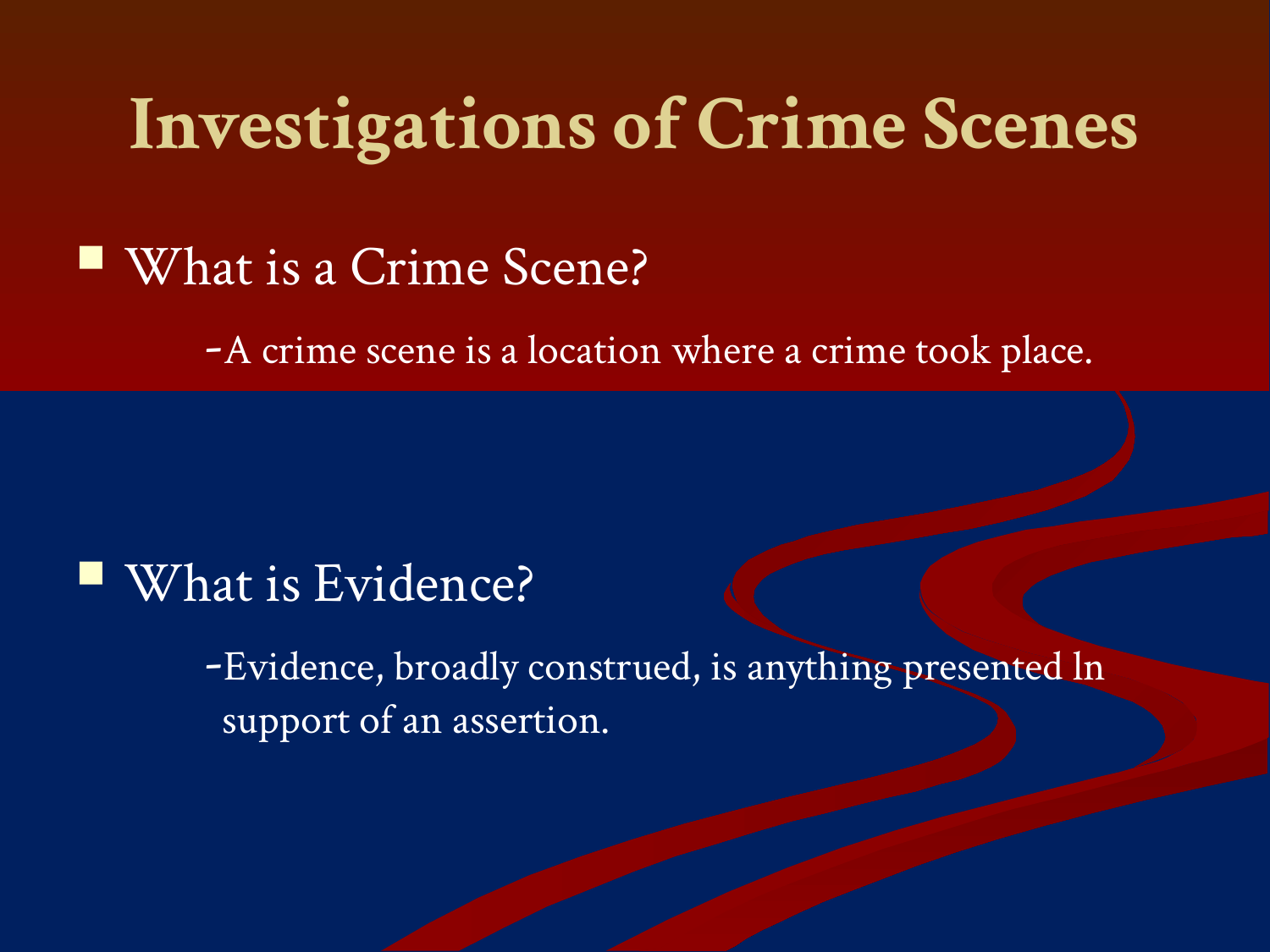

# Investigations of Crime Scenes
What is a Crime Scene?
	-A crime scene is a location where a crime took place.

What is Evidence?
	-Evidence, broadly construed, is anything presented ln 	  support of an assertion.